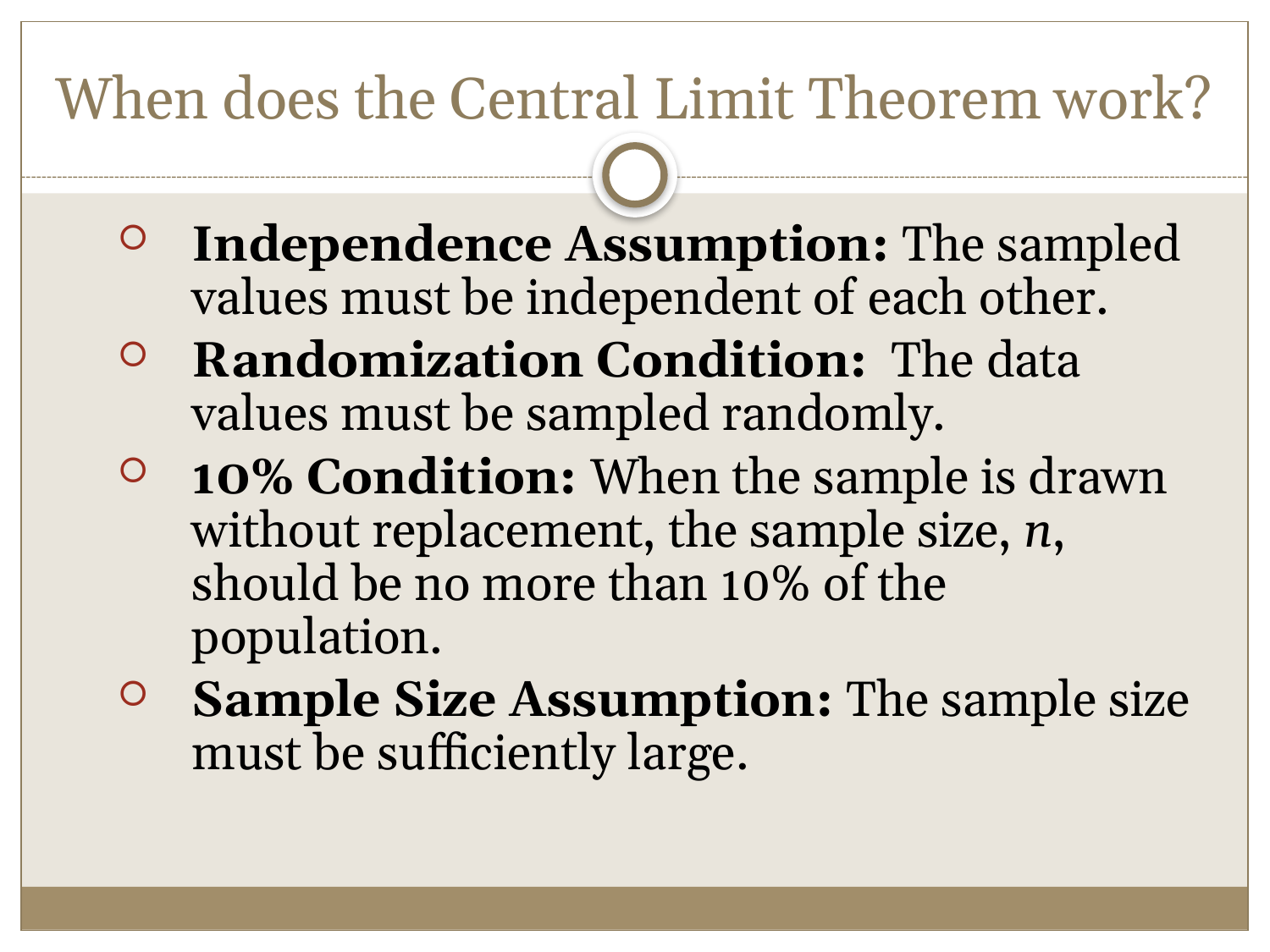

# When does the Central Limit Theorem work?
Independence Assumption: The sampled values must be independent of each other.
Randomization Condition:  The data values must be sampled randomly.
10% Condition: When the sample is drawn without replacement, the sample size, n, should be no more than 10% of the population.
Sample Size Assumption: The sample size must be sufficiently large.